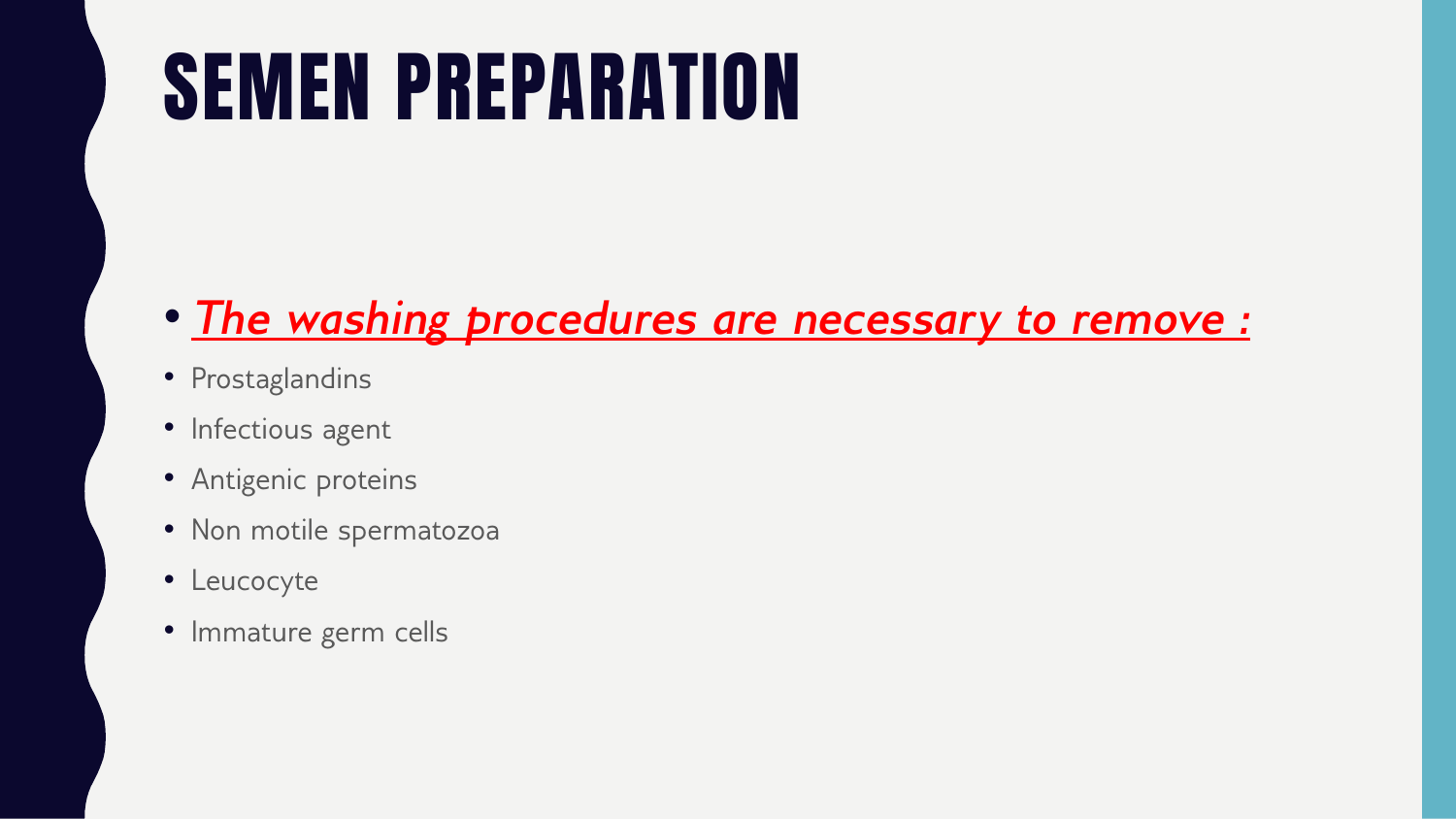

# Semen preparation
The washing procedures are necessary to remove :
Prostaglandins
Infectious agent
Antigenic proteins
Non motile spermatozoa
Leucocyte
Immature germ cells